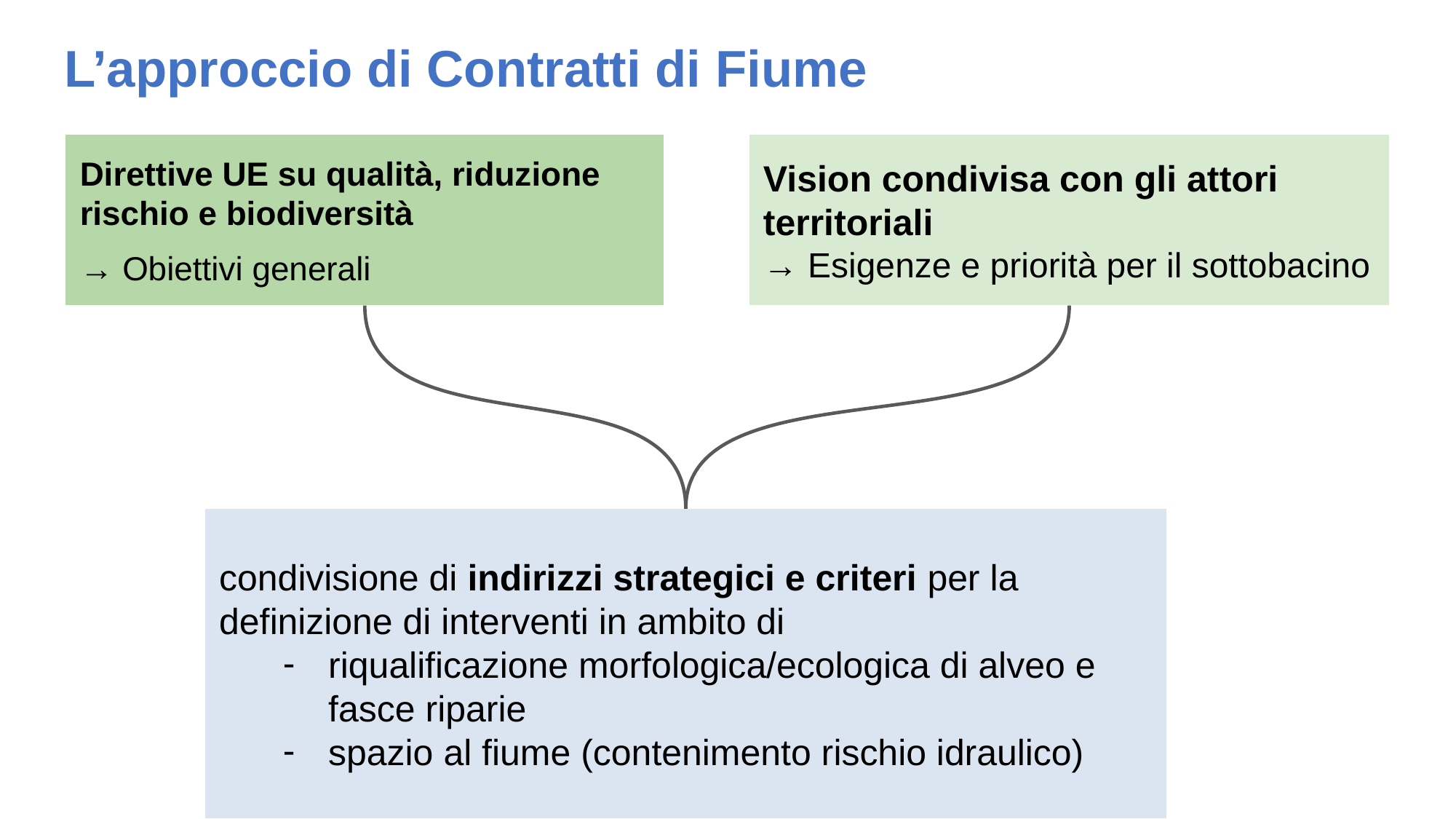

# L’approccio di Contratti di Fiume
Direttive UE su qualità, riduzione rischio e biodiversità
→ Obiettivi generali
Vision condivisa con gli attori territoriali
→ Esigenze e priorità per il sottobacino
condivisione di indirizzi strategici e criteri per la definizione di interventi in ambito di
riqualificazione morfologica/ecologica di alveo e fasce riparie
spazio al fiume (contenimento rischio idraulico)